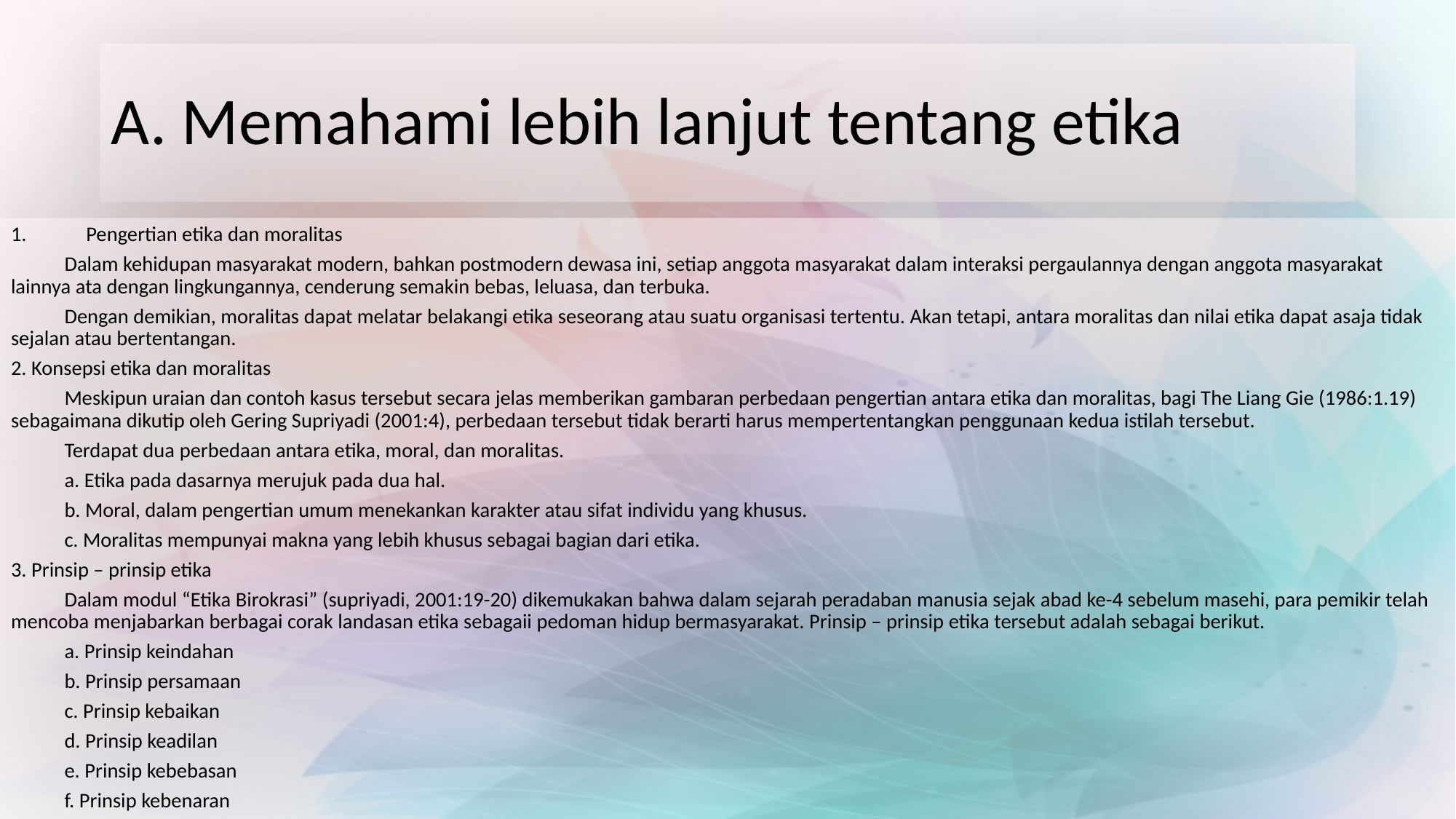

# A. Memahami lebih lanjut tentang etika
Pengertian etika dan moralitas
	Dalam kehidupan masyarakat modern, bahkan postmodern dewasa ini, setiap anggota masyarakat dalam interaksi pergaulannya dengan anggota masyarakat lainnya ata dengan lingkungannya, cenderung semakin bebas, leluasa, dan terbuka.
	Dengan demikian, moralitas dapat melatar belakangi etika seseorang atau suatu organisasi tertentu. Akan tetapi, antara moralitas dan nilai etika dapat asaja tidak sejalan atau bertentangan.
2. Konsepsi etika dan moralitas
	Meskipun uraian dan contoh kasus tersebut secara jelas memberikan gambaran perbedaan pengertian antara etika dan moralitas, bagi The Liang Gie (1986:1.19) sebagaimana dikutip oleh Gering Supriyadi (2001:4), perbedaan tersebut tidak berarti harus mempertentangkan penggunaan kedua istilah tersebut.
	Terdapat dua perbedaan antara etika, moral, dan moralitas.
	a. Etika pada dasarnya merujuk pada dua hal.
	b. Moral, dalam pengertian umum menekankan karakter atau sifat individu yang khusus.
	c. Moralitas mempunyai makna yang lebih khusus sebagai bagian dari etika.
3. Prinsip – prinsip etika
	Dalam modul “Etika Birokrasi” (supriyadi, 2001:19-20) dikemukakan bahwa dalam sejarah peradaban manusia sejak abad ke-4 sebelum masehi, para pemikir telah mencoba menjabarkan berbagai corak landasan etika sebagaii pedoman hidup bermasyarakat. Prinsip – prinsip etika tersebut adalah sebagai berikut.
	a. Prinsip keindahan
	b. Prinsip persamaan
	c. Prinsip kebaikan
	d. Prinsip keadilan
	e. Prinsip kebebasan
	f. Prinsip kebenaran